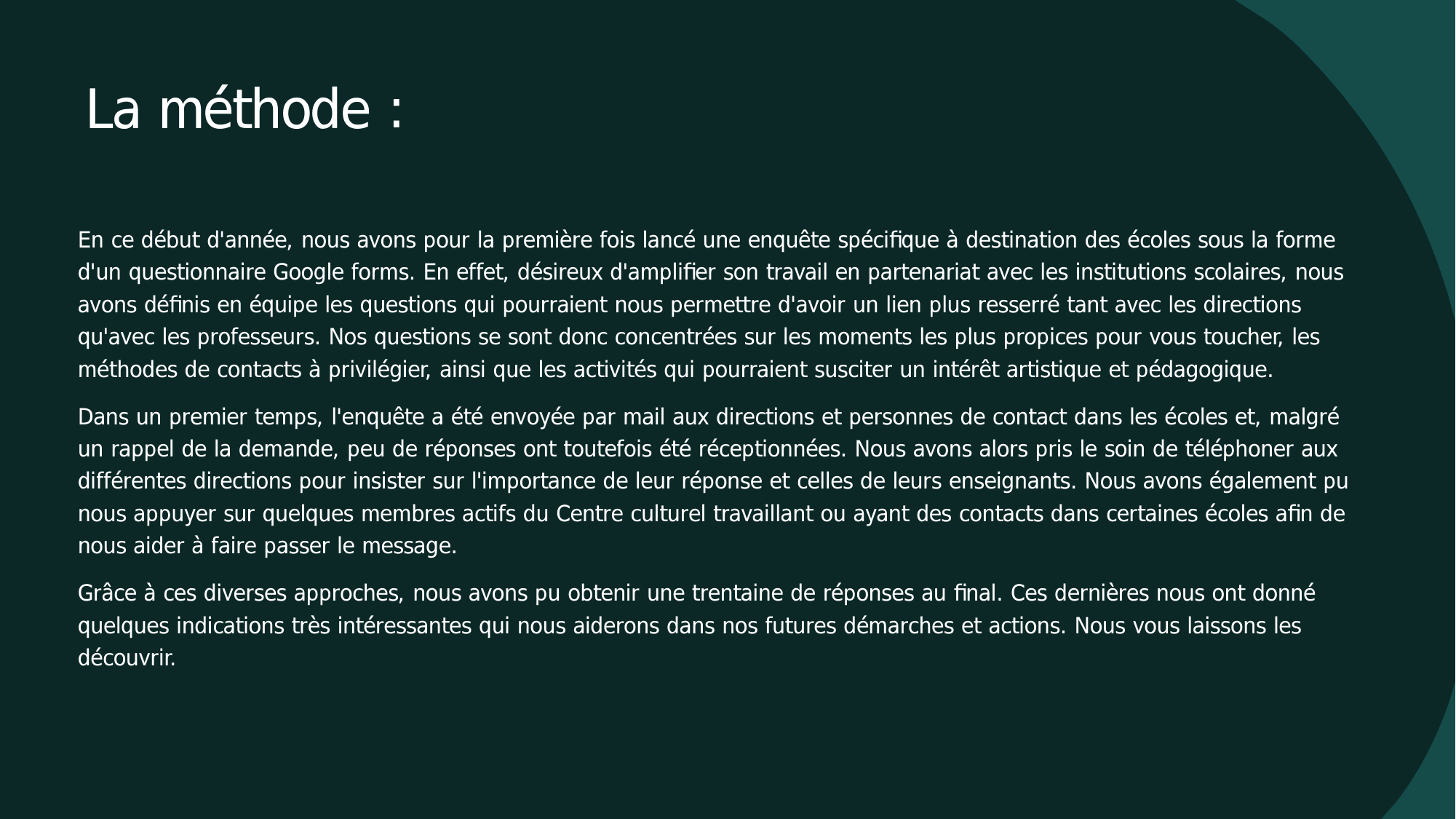

# La méthode :
En ce début d'année, nous avons pour la première fois lancé une enquête spécifique à destination des écoles sous la forme d'un questionnaire Google forms. En effet, désireux d'amplifier son travail en partenariat avec les institutions scolaires, nous avons définis en équipe les questions qui pourraient nous permettre d'avoir un lien plus resserré tant avec les directions qu'avec les professeurs. Nos questions se sont donc concentrées sur les moments les plus propices pour vous toucher, les méthodes de contacts à privilégier, ainsi que les activités qui pourraient susciter un intérêt artistique et pédagogique.
Dans un premier temps, l'enquête a été envoyée par mail aux directions et personnes de contact dans les écoles et, malgré un rappel de la demande, peu de réponses ont toutefois été réceptionnées. Nous avons alors pris le soin de téléphoner aux différentes directions pour insister sur l'importance de leur réponse et celles de leurs enseignants. Nous avons également pu nous appuyer sur quelques membres actifs du Centre culturel travaillant ou ayant des contacts dans certaines écoles afin de nous aider à faire passer le message.
Grâce à ces diverses approches, nous avons pu obtenir une trentaine de réponses au final. Ces dernières nous ont donné quelques indications très intéressantes qui nous aiderons dans nos futures démarches et actions. Nous vous laissons les découvrir.